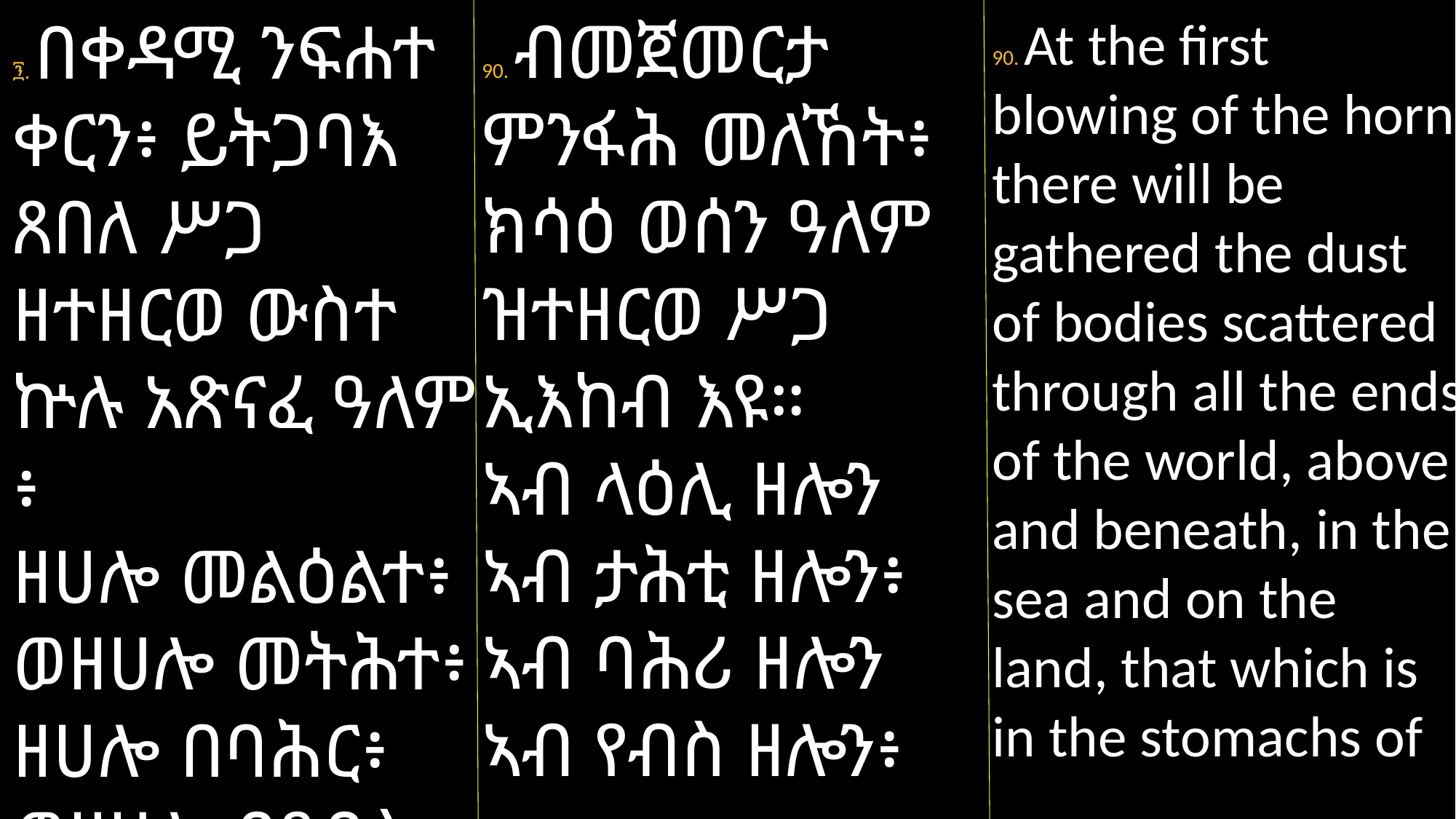

90. ብመጀመርታ ምንፋሕ መለኸት፥ ክሳዕ ወሰን ዓለም ዝተዘርወ ሥጋ ኢእከብ እዩ።
ኣብ ላዕሊ ዘሎን
ኣብ ታሕቲ ዘሎን፥ ኣብ ባሕሪ ዘሎን
ኣብ የብስ ዘሎን፥
፺. በቀዳሚ ንፍሐተ ቀርን፥ ይትጋባእ ጸበለ ሥጋ ዘተዘርወ ውስተ ኵሉ አጽናፈ ዓለም ፥
ዘሀሎ መልዕልተ፥ ወዘሀሎ መትሕተ፥ ዘሀሎ በባሕር፥ ወዘሀሎ በየብስ፥
90. At the first blowing of the horn there will be gathered the dust of bodies scattered through all the ends of the world, above and beneath, in the sea and on the land, that which is in the stomachs of